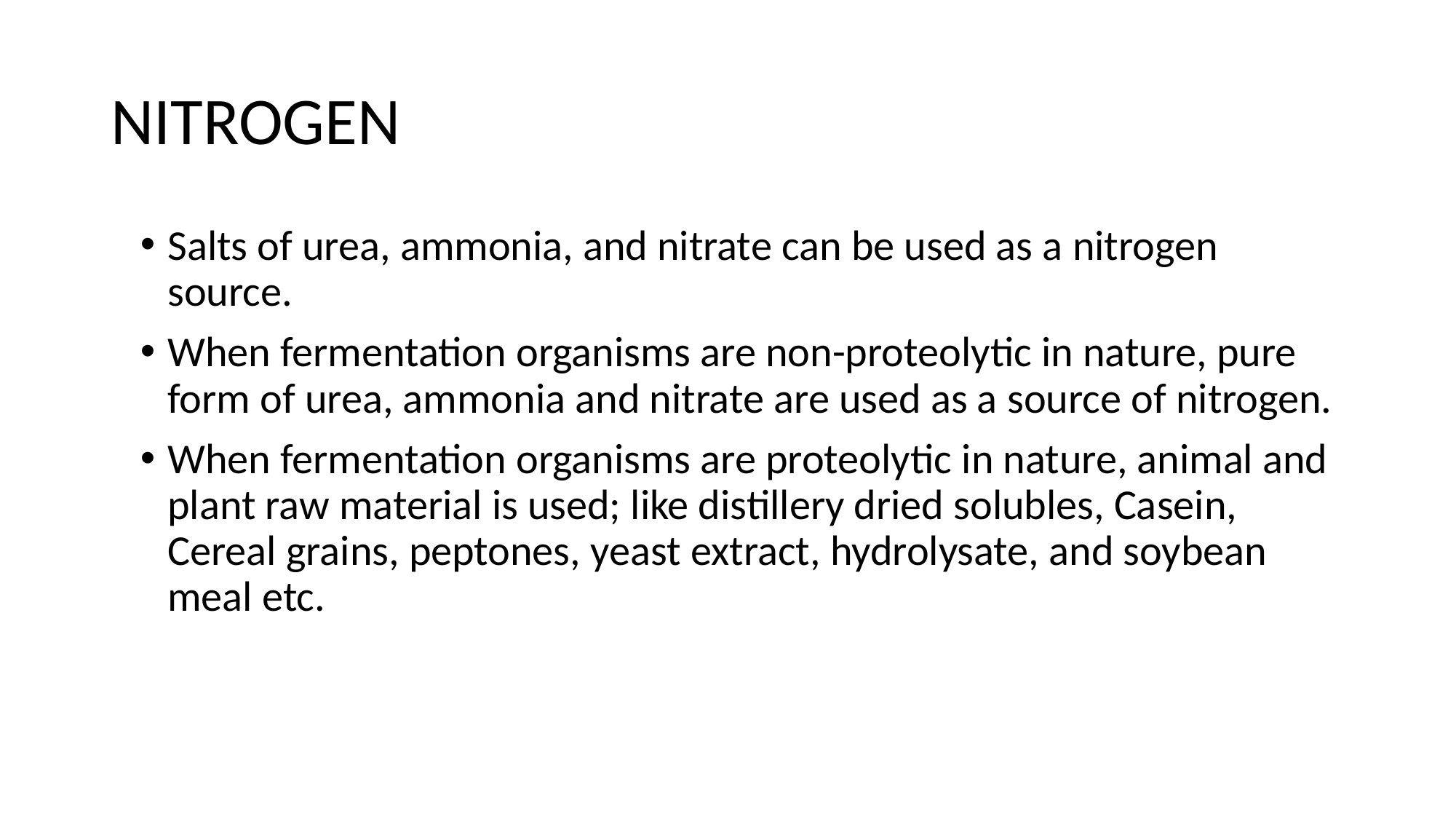

# NITROGEN
Salts of urea, ammonia, and nitrate can be used as a nitrogen source.
When fermentation organisms are non-proteolytic in nature, pure form of urea, ammonia and nitrate are used as a source of nitrogen.
When fermentation organisms are proteolytic in nature, animal and plant raw material is used; like distillery dried solubles, Casein, Cereal grains, peptones, yeast extract, hydrolysate, and soybean meal etc.